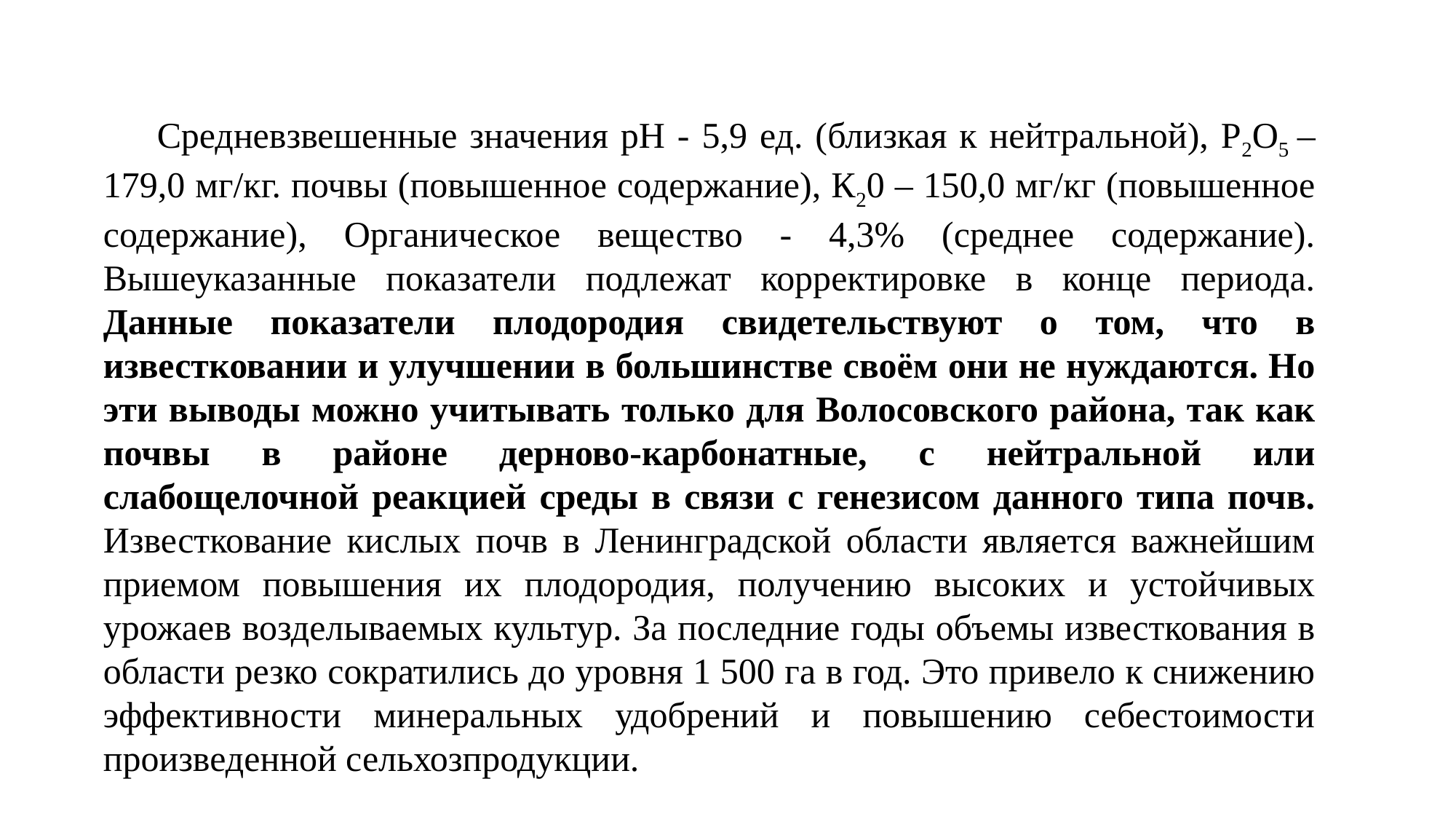

Средневзвешенные значения рН - 5,9 ед. (близкая к нейтральной), Р2О5 – 179,0 мг/кг. почвы (повышенное содержание), К20 – 150,0 мг/кг (повышенное содержание), Органическое вещество - 4,3% (среднее содержание). Вышеуказанные показатели подлежат корректировке в конце периода. Данные показатели плодородия свидетельствуют о том, что в известковании и улучшении в большинстве своём они не нуждаются. Но эти выводы можно учитывать только для Волосовского района, так как почвы в районе дерново-карбонатные, с нейтральной или слабощелочной реакцией среды в связи с генезисом данного типа почв. Известкование кислых почв в Ленинградской области является важнейшим приемом повышения их плодородия, получению высоких и устойчивых урожаев возделываемых культур. За последние годы объемы известкования в области резко сократились до уровня 1 500 га в год. Это привело к снижению эффективности минеральных удобрений и повышению себестоимости произведенной сельхозпродукции.